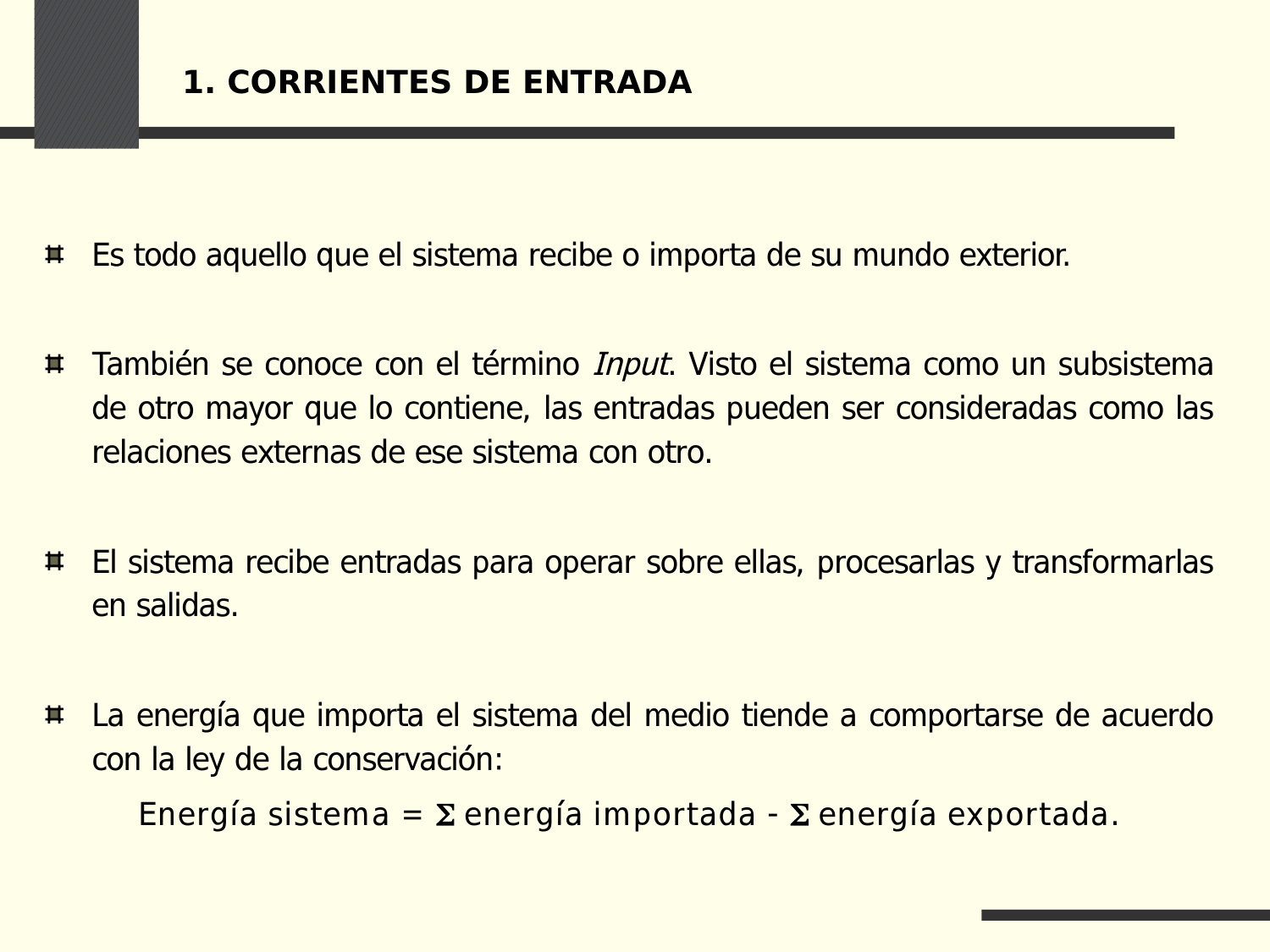

# 1. CORRIENTES DE ENTRADA
Es todo aquello que el sistema recibe o importa de su mundo exterior.

También se conoce con el término Input. Visto el sistema como un subsistema de otro mayor que lo contiene, las entradas pueden ser consideradas como las relaciones externas de ese sistema con otro.

El sistema recibe entradas para operar sobre ellas, procesarlas y transformarlas en salidas.

La energía que importa el sistema del medio tiende a comportarse de acuerdo con la ley de la conservación:
Energía sistema = Σ energía importada - Σ energía exportada.